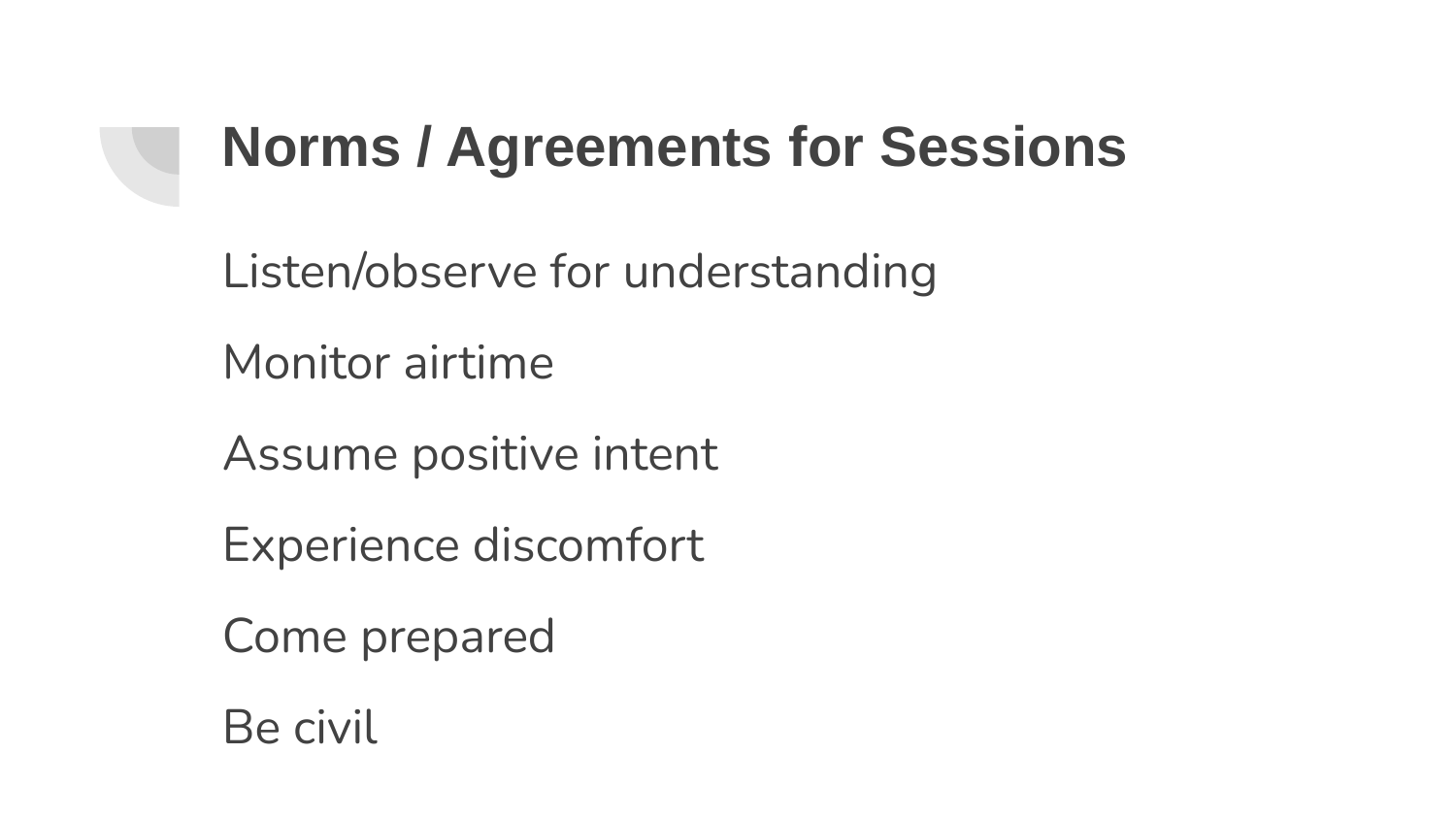

# Norms / Agreements for Sessions
Listen/observe for understanding
Monitor airtime
Assume positive intent
Experience discomfort
Come prepared
Be civil